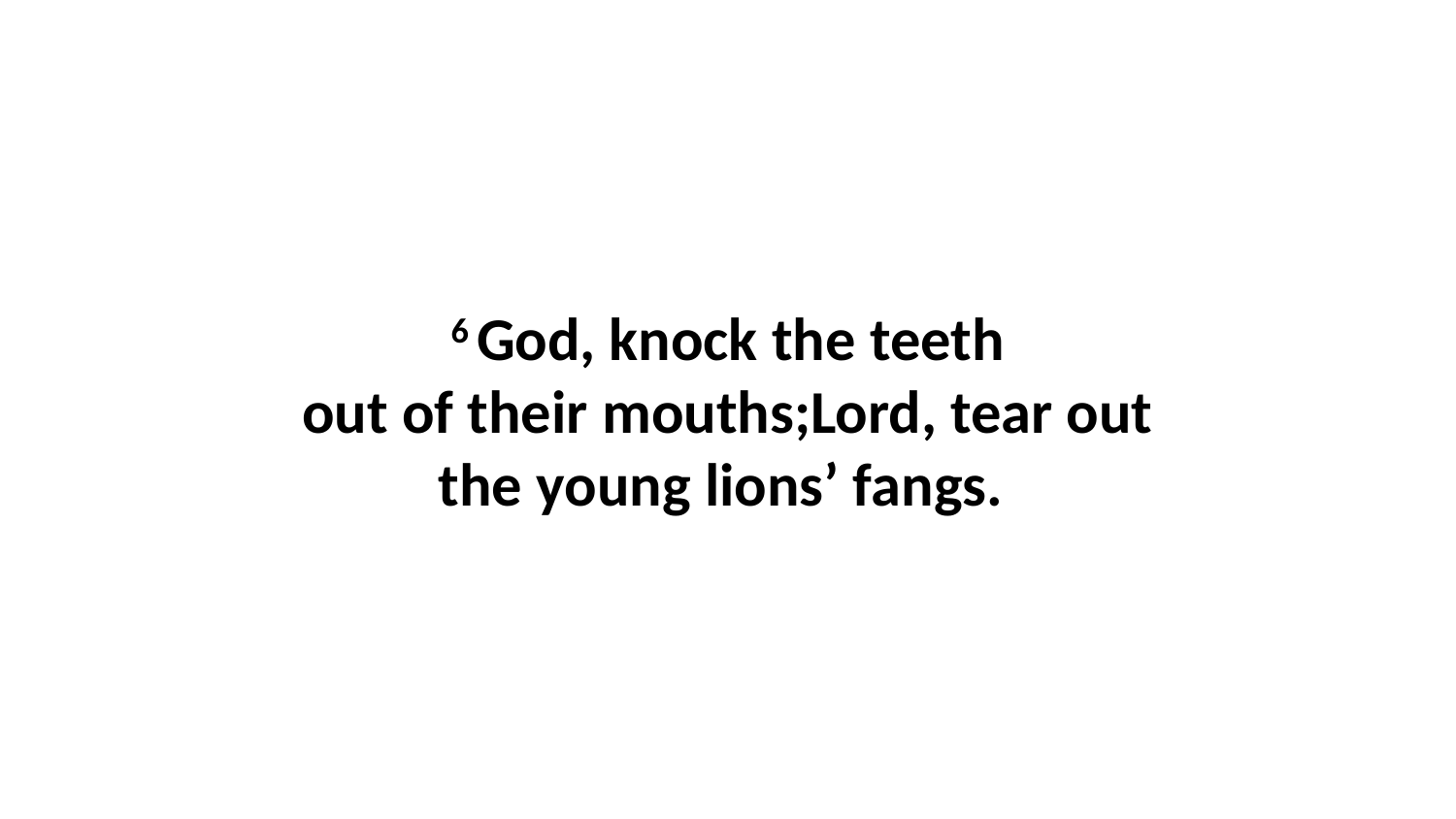

6 God, knock the teeth out of their mouths;Lord, tear out the young lions’ fangs.